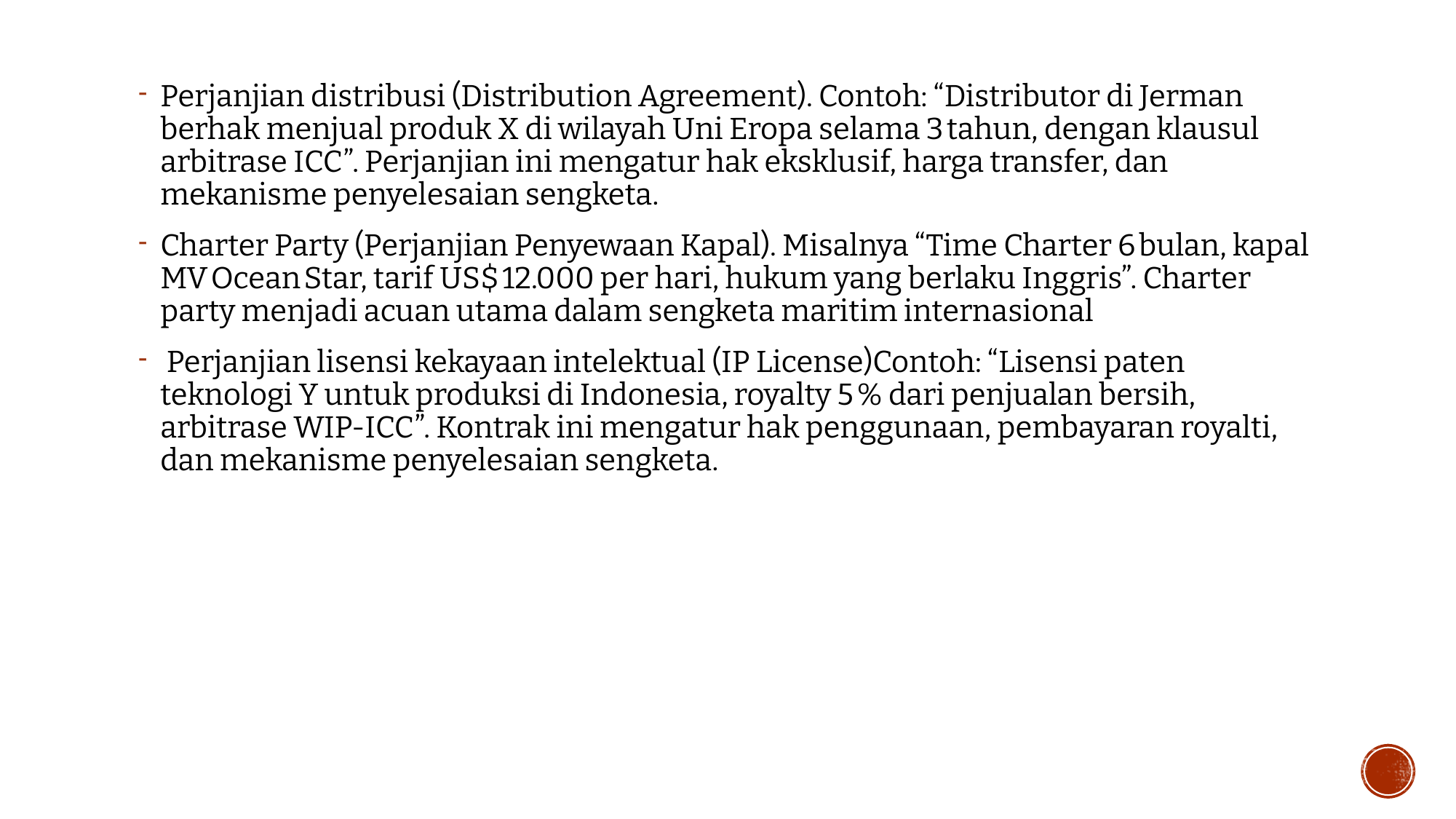

Perjanjian distribusi (Distribution Agreement). Contoh: “Distributor di Jerman berhak menjual produk X di wilayah Uni Eropa selama 3 tahun, dengan klausul arbitrase ICC”. Perjanjian ini mengatur hak eksklusif, harga transfer, dan mekanisme penyelesaian sengketa.
Charter Party (Perjanjian Penyewaan Kapal). Misalnya “Time Charter 6 bulan, kapal MV Ocean Star, tarif US$ 12.000 per hari, hukum yang berlaku Inggris”. Charter party menjadi acuan utama dalam sengketa maritim internasional
 Perjanjian lisensi kekayaan intelektual (IP License)Contoh: “Lisensi paten teknologi Y untuk produksi di Indonesia, royalty 5 % dari penjualan bersih, arbitrase WIP‑ICC”. Kontrak ini mengatur hak penggunaan, pembayaran royalti, dan mekanisme penyelesaian sengketa.